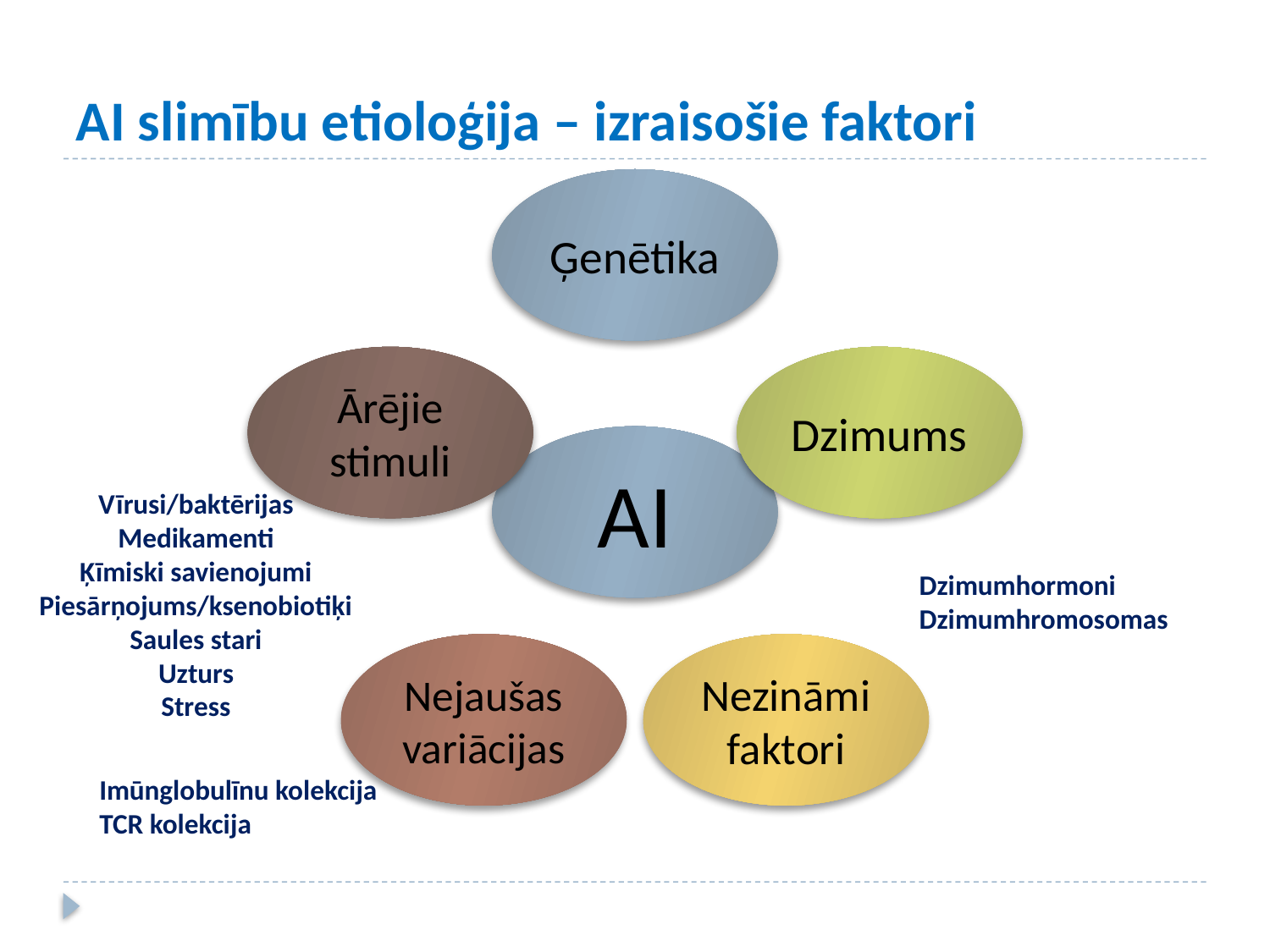

# AI slimību etioloģija – izraisošie faktori
AI
Ģenētika
Dzimums
Nejaušas variācijas
Ārējie stimuli
Nezināmi faktori
Vīrusi/baktērijas
Medikamenti
Ķīmiski savienojumi
Piesārņojums/ksenobiotiķi
Saules stari
Uzturs
Stress

Dzimumhormoni
Dzimumhromosomas
Imūnglobulīnu kolekcija
TCR kolekcija